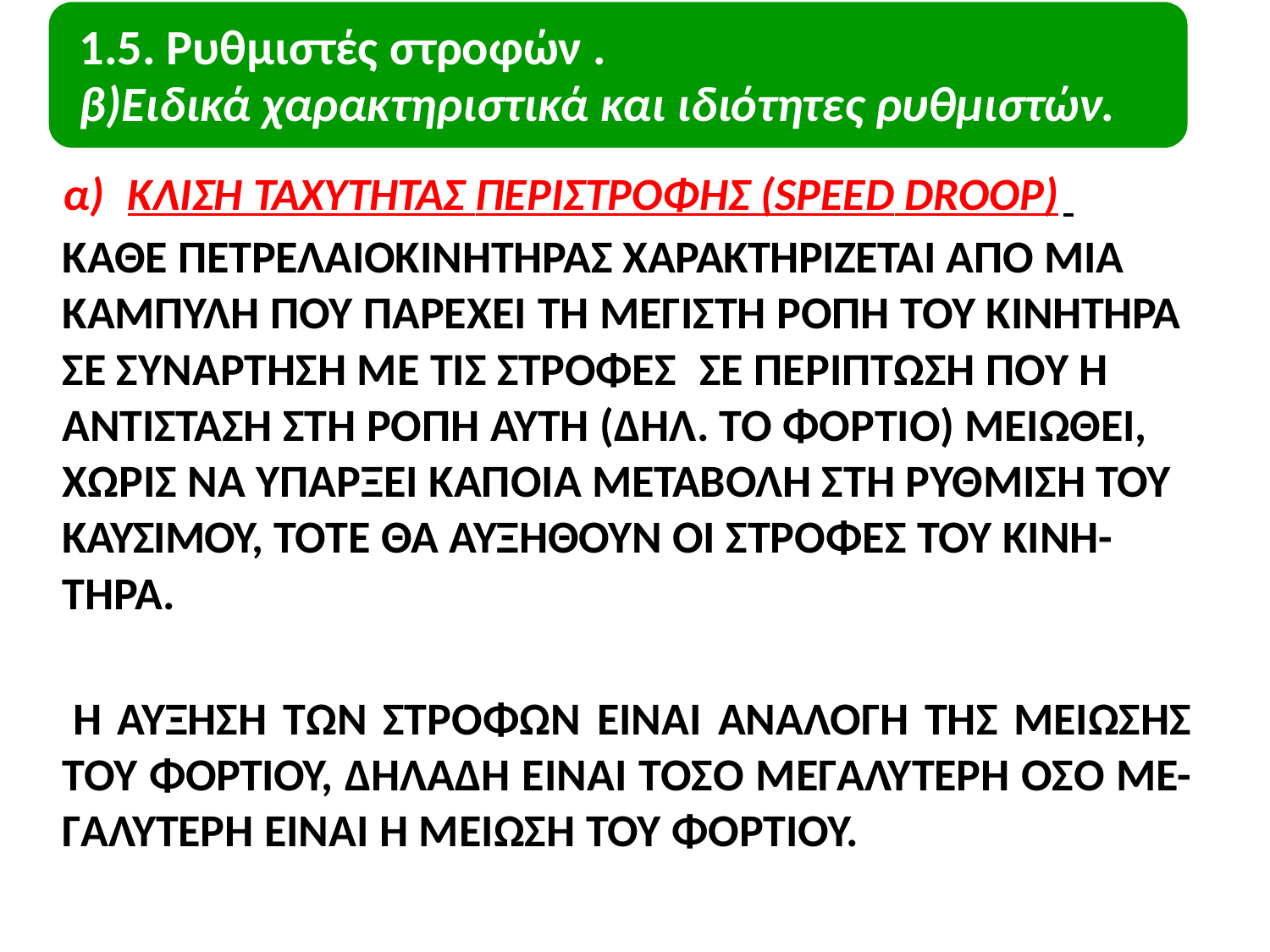

# 1.5. Ρυθμιστές στροφών .
β)Ειδικά χαρακτηριστικά και ιδιότητες ρυθμιστών.
α)	ΚΛΙΣΗ ΤΑΧΥΤΗΤΑΣ ΠΕΡΙΣΤΡΟΦΗΣ (SPEED DROOP)
ΚΑΘΕ ΠΕΤΡΕΛΑΙΟΚΙΝΗΤΗΡΑΣ ΧΑΡΑΚΤΗΡΙΖΕΤΑΙ ΑΠΟ ΜΙΑ ΚΑΜΠΥΛΗ ΠΟΥ ΠΑΡΕΧΕΙ ΤΗ ΜΕΓΙΣΤΗ ΡΟΠΗ ΤΟΥ ΚΙΝΗΤΗΡΑ ΣΕ ΣΥΝΑΡΤΗΣΗ ΜΕ ΤΙΣ ΣΤΡΟΦΕΣ	ΣΕ ΠΕΡΙΠΤΩΣΗ ΠΟΥ Η ΑΝΤΙΣΤΑΣΗ ΣΤΗ ΡΟΠΗ ΑΥΤΗ (ΔΗΛ. ΤΟ ΦΟΡΤΙΟ) ΜΕΙΩΘΕΙ, ΧΩΡΙΣ ΝΑ ΥΠΑΡΞΕΙ ΚΑΠΟΙΑ ΜΕΤΑΒΟΛΗ ΣΤΗ ΡΥΘΜΙΣΗ ΤΟΥ ΚΑΥΣΙΜΟΥ, ΤΟΤΕ ΘΑ ΑΥΞΗΘΟΥΝ ΟΙ ΣΤΡΟΦΕΣ ΤΟΥ ΚΙΝΗ- ΤΗΡΑ.

Η ΑΥΞΗΣΗ ΤΩΝ ΣΤΡΟΦΩΝ ΕΙΝΑΙ ΑΝΑΛΟΓΗ ΤΗΣ ΜΕΙΩΣΗΣ ΤΟΥ ΦΟΡΤΙΟΥ, ΔΗΛΑΔΗ ΕΙΝΑΙ ΤΟΣΟ ΜΕΓΑΛΥΤΕΡΗ ΟΣΟ ΜΕ- ΓΑΛΥΤΕΡΗ ΕΙΝΑΙ Η ΜΕΙΩΣΗ ΤΟΥ ΦΟΡΤΙΟΥ.